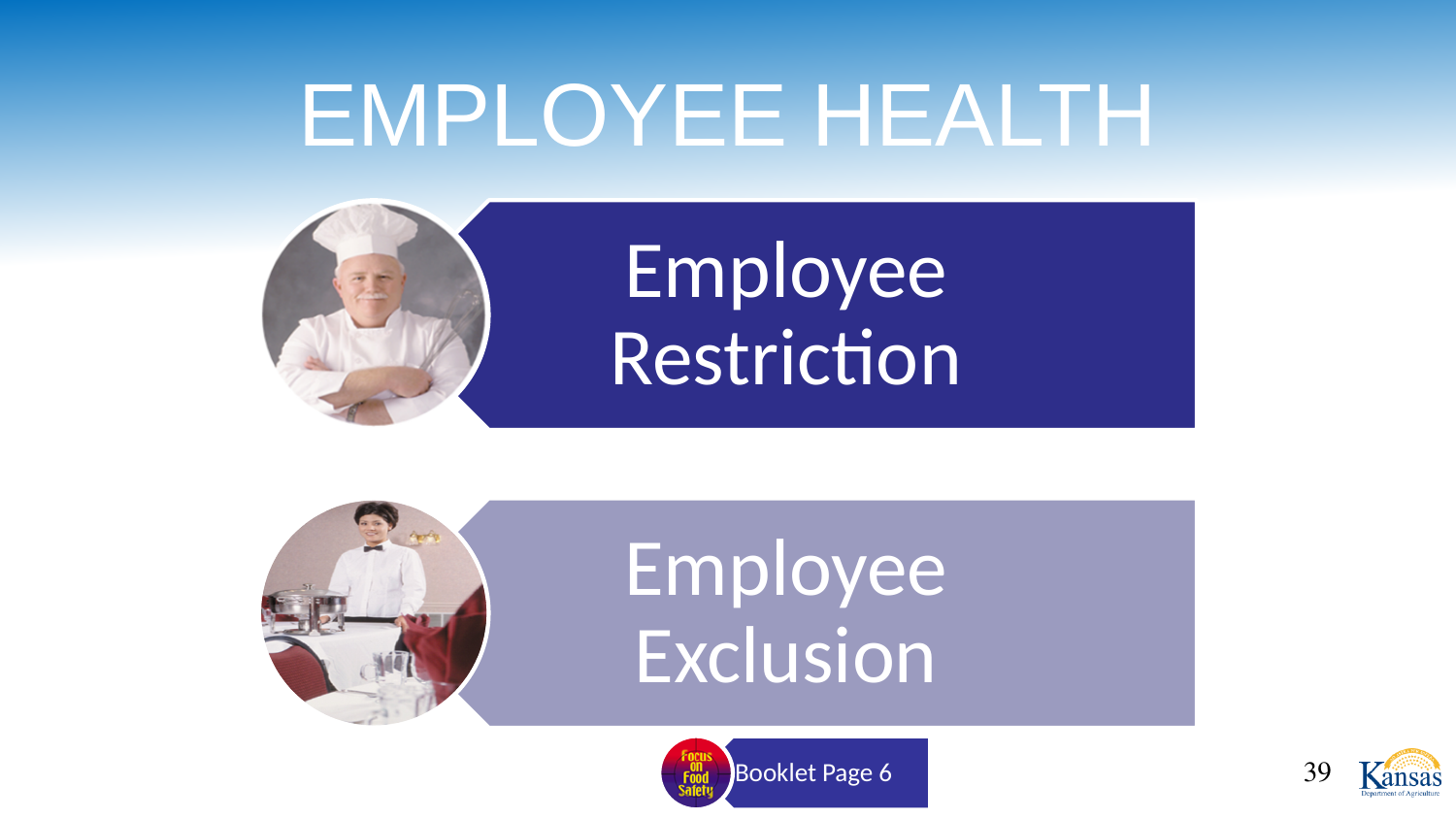

# EMPLOYEE HEALTH
Employee Restriction
Employee Exclusion
Booklet Page 6
39